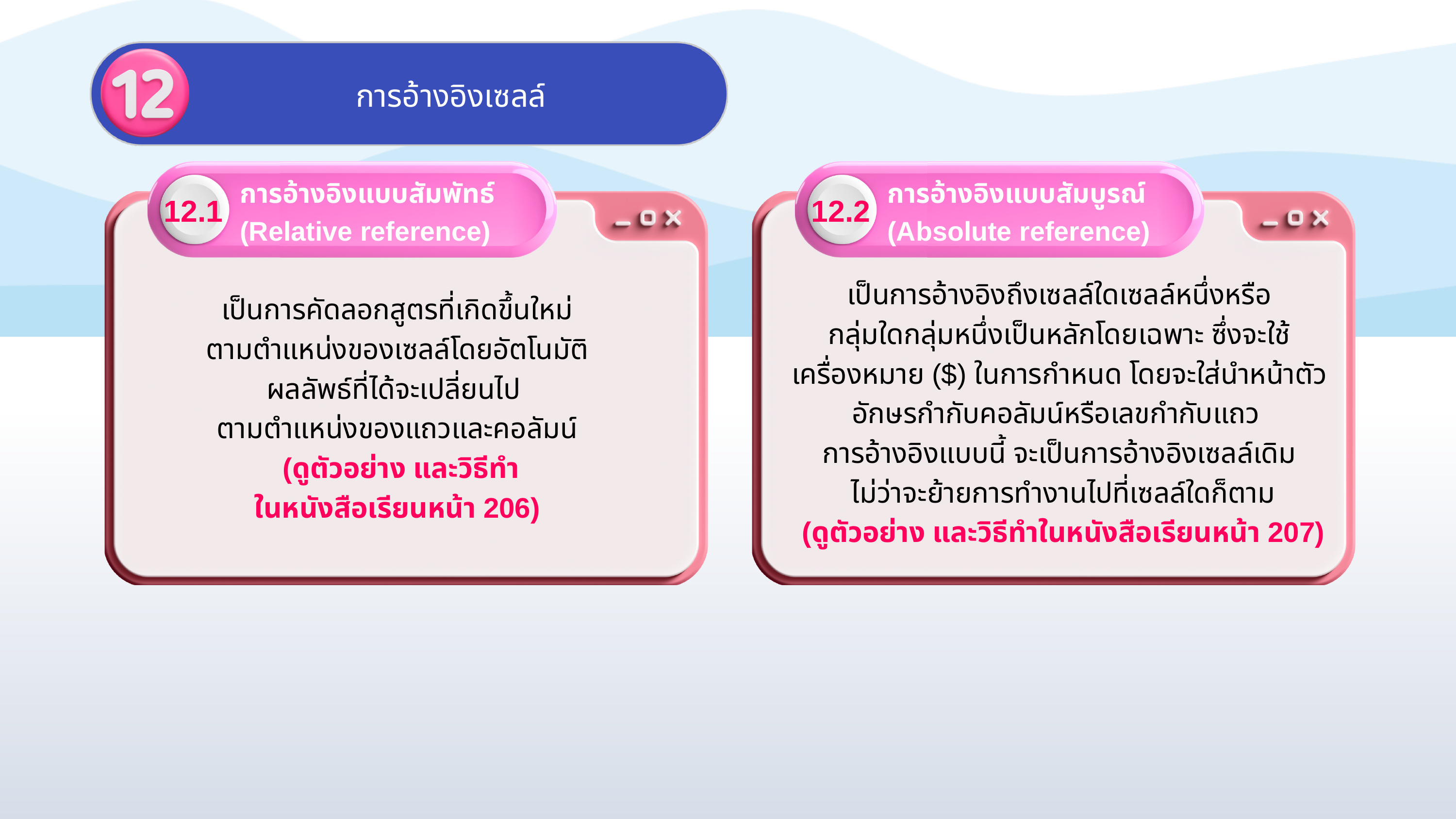

การอ้างอิงเซลล์

การอ้างอิงแบบสัมพัทธ์
(Relative reference)
12.1

เป็นการคัดลอกสูตรที่เกิดขึ้นใหม่
ตามตำแหน่งของเซลล์โดยอัตโนมัติ
ผลลัพธ์ที่ได้จะเปลี่ยนไป
ตามตำแหน่งของแถวและคอลัมน์
 (ดูตัวอย่าง และวิธีทำ
ในหนังสือเรียนหน้า 206)

การอ้างอิงแบบสัมบูรณ์ (Absolute reference)
12.2

เป็นการอ้างอิงถึงเซลล์ใดเซลล์หนึ่งหรือ
กลุ่มใดกลุ่มหนึ่งเป็นหลักโดยเฉพาะ ซึ่งจะใช้เครื่องหมาย ($) ในการกำหนด โดยจะใส่นำหน้าตัวอักษรกำกับคอลัมน์หรือเลขกำกับแถว
การอ้างอิงแบบนี้ จะเป็นการอ้างอิงเซลล์เดิม
 ไม่ว่าจะย้ายการทำงานไปที่เซลล์ใดก็ตาม
 (ดูตัวอย่าง และวิธีทำในหนังสือเรียนหน้า 207)